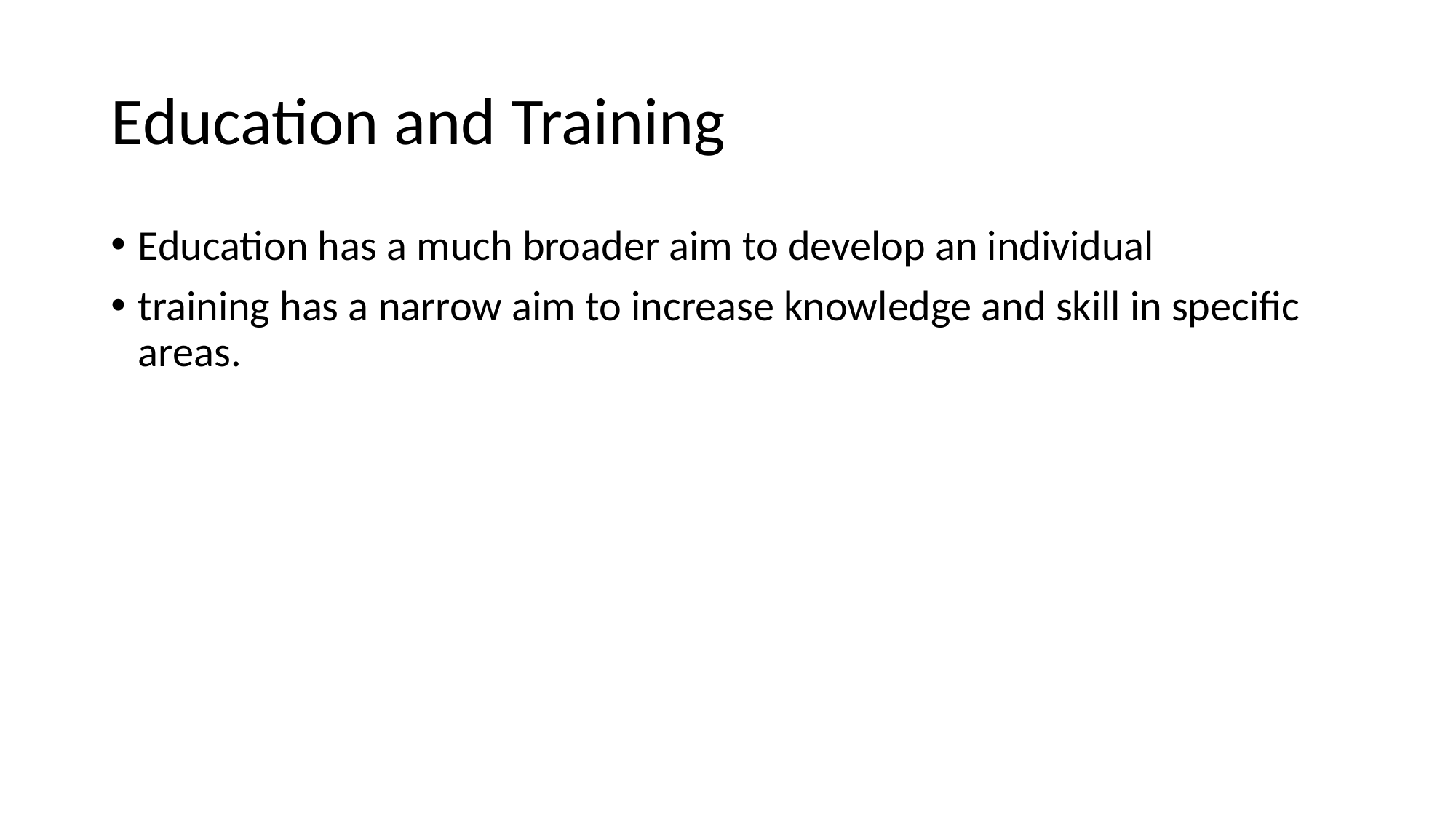

# Education and Training
Education has a much broader aim to develop an individual
training has a narrow aim to increase knowledge and skill in specific areas.